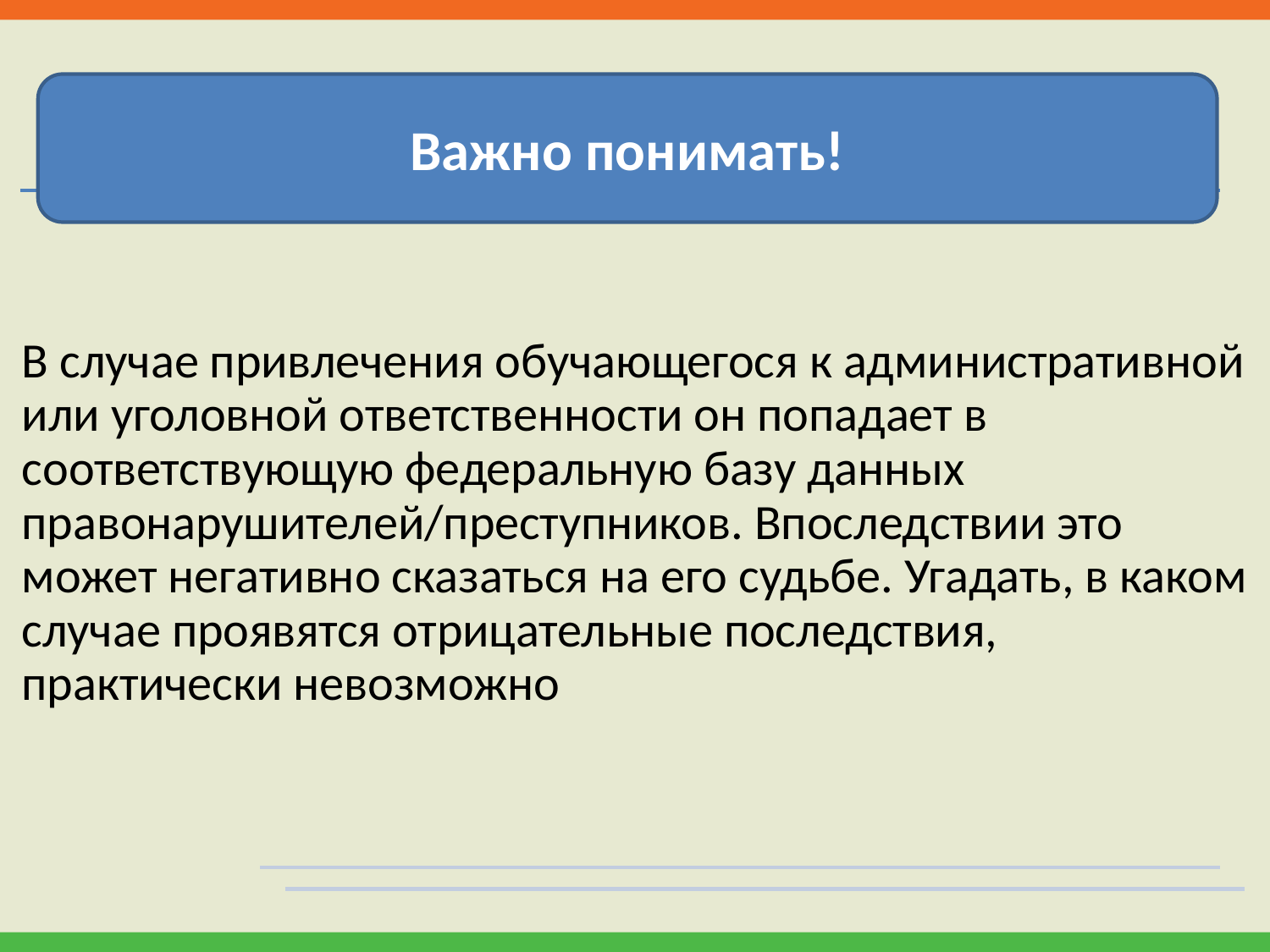

Важно понимать!

В случае привлечения обучающегося к административной или уголовной ответственности он попадает в соответствующую федеральную базу данных правонарушителей/преступников. Впоследствии это может негативно сказаться на его судьбе. Угадать, в каком случае проявятся отрицательные последствия, практически невозможно